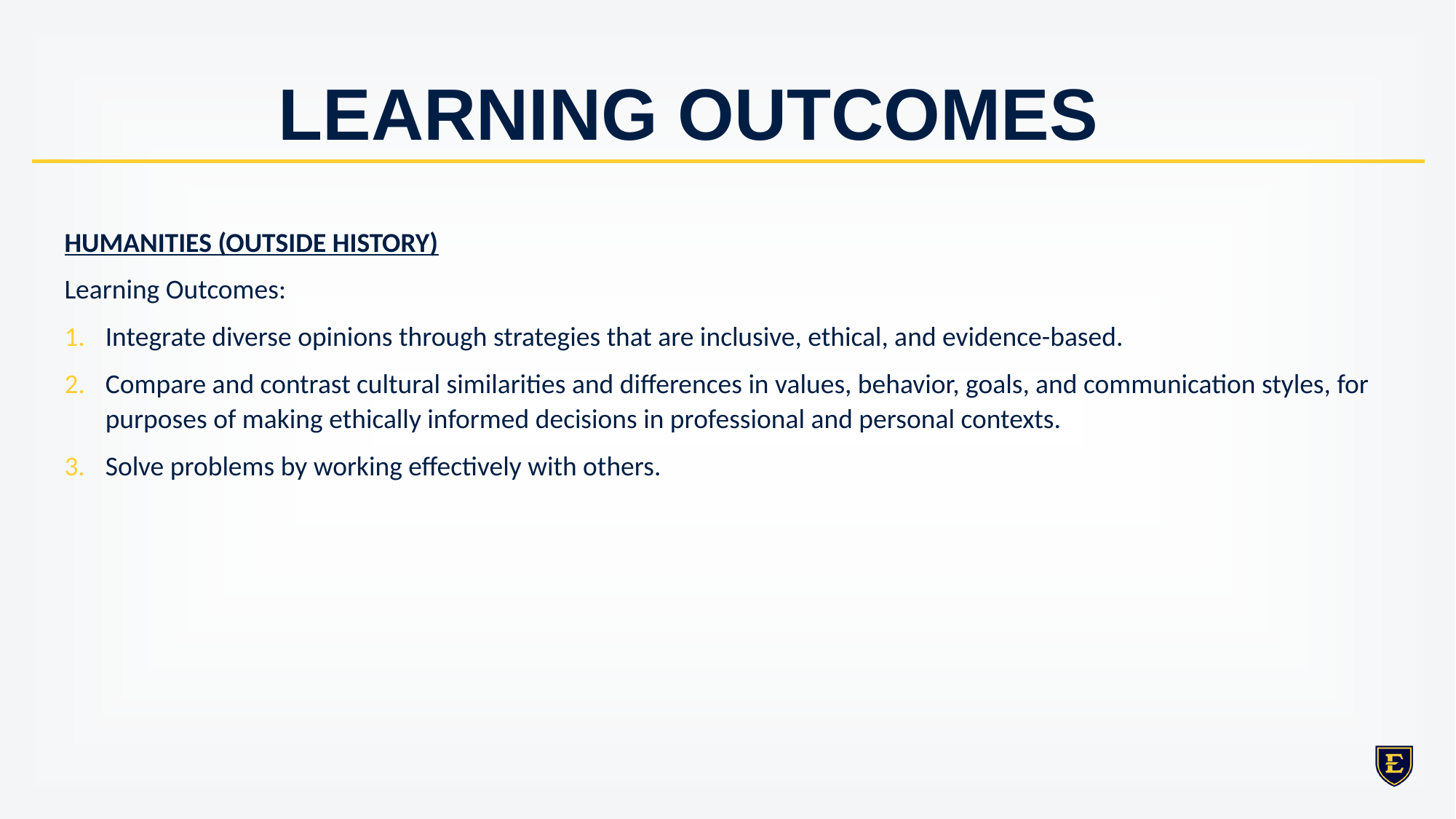

# LEARNING OUTCOMES
HUMANITIES (OUTSIDE HISTORY)
Learning Outcomes:
Integrate diverse opinions through strategies that are inclusive, ethical, and evidence-based.
Compare and contrast cultural similarities and differences in values, behavior, goals, and communication styles, for purposes of making ethically informed decisions in professional and personal contexts.
Solve problems by working effectively with others.